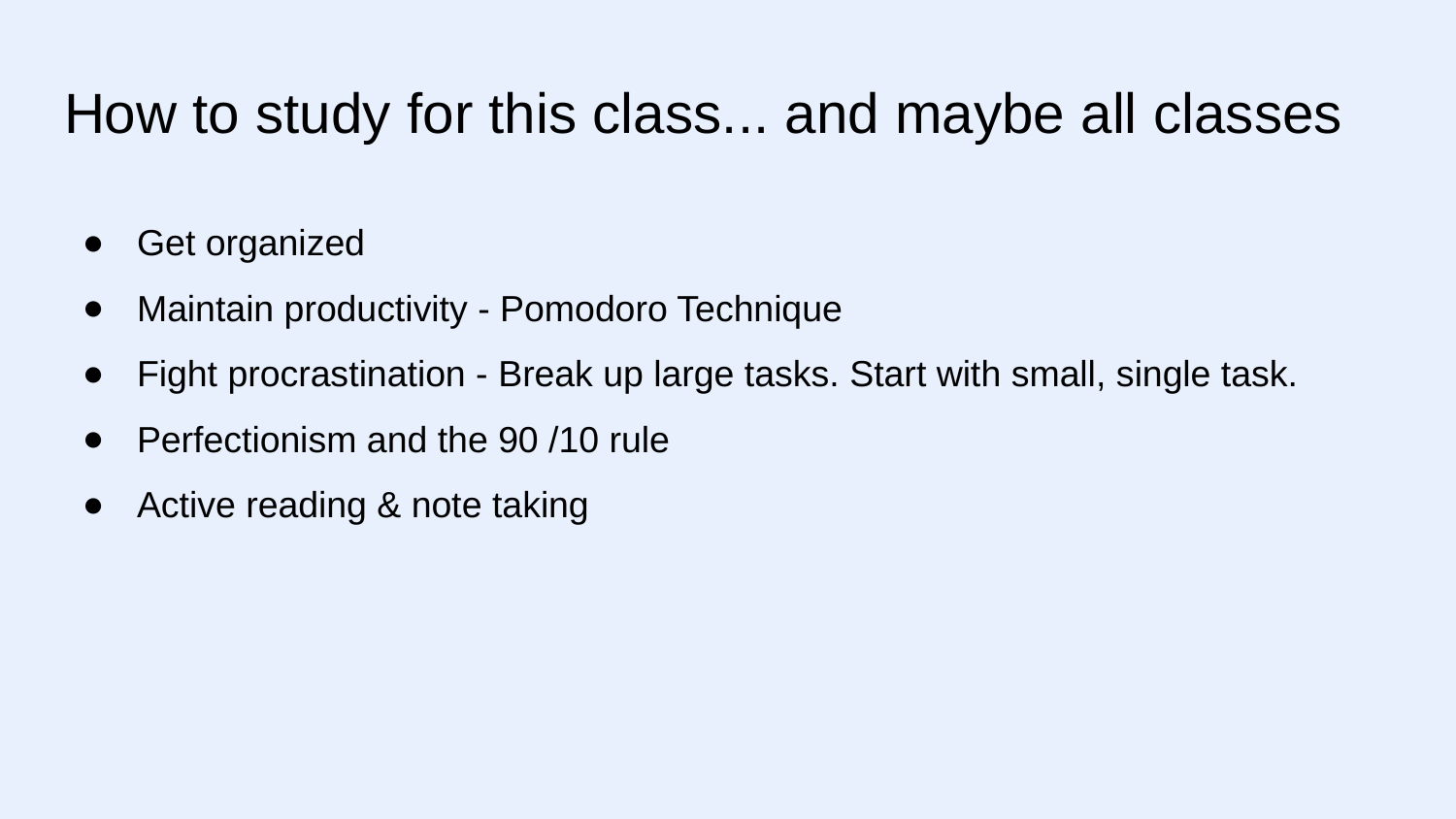

# How to study for this class... and maybe all classes
Get organized
Maintain productivity - Pomodoro Technique
Fight procrastination - Break up large tasks. Start with small, single task.
Perfectionism and the 90 /10 rule
Active reading & note taking